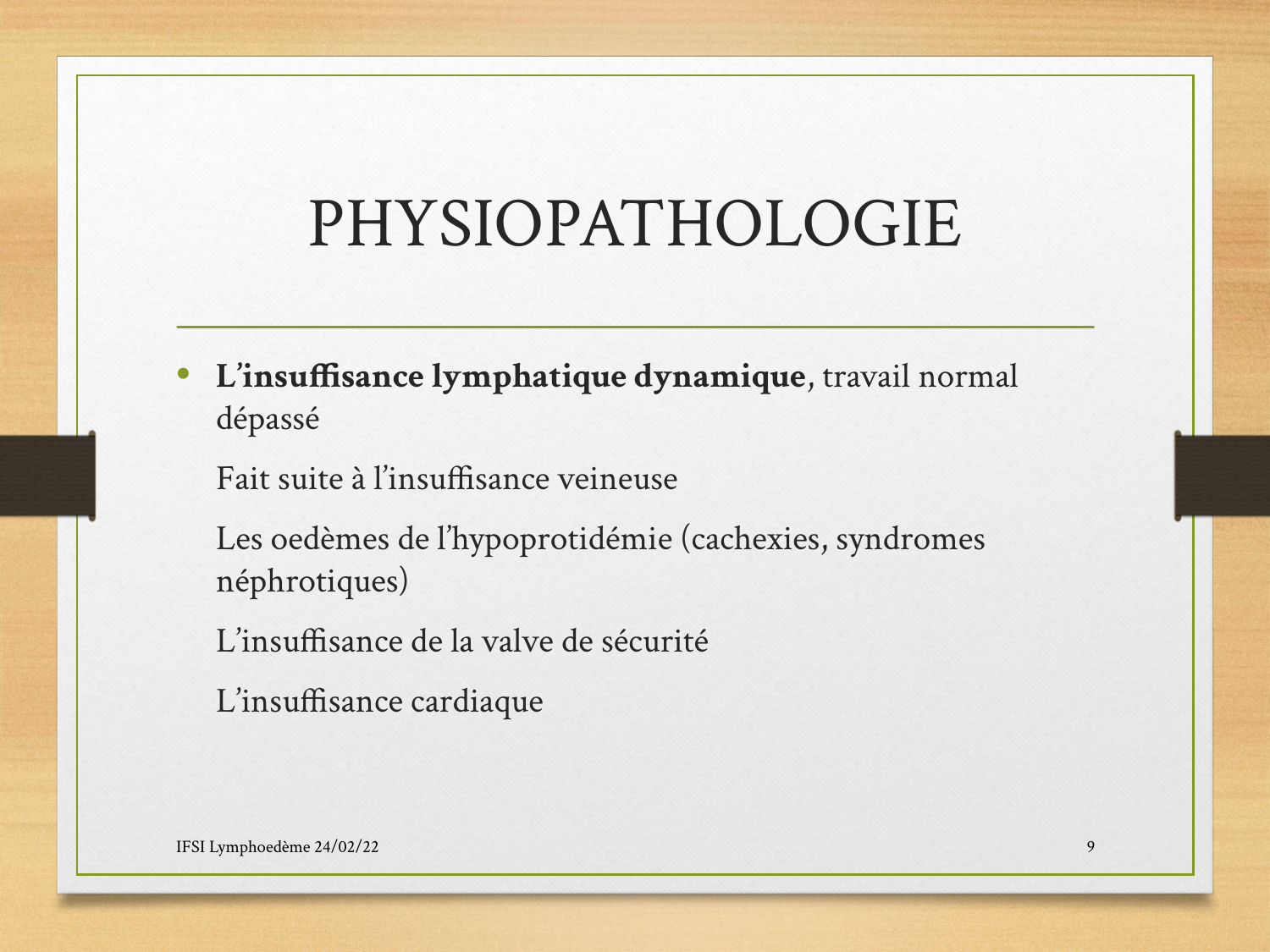

# PHYSIOPATHOLOGIE
L’insuffisance lymphatique dynamique, travail normal dépassé
	Fait suite à l’insuffisance veineuse
	Les oedèmes de l’hypoprotidémie (cachexies, syndromes néphrotiques)
	L’insuffisance de la valve de sécurité
	L’insuffisance cardiaque

IFSI Lymphoedème 24/02/22
9